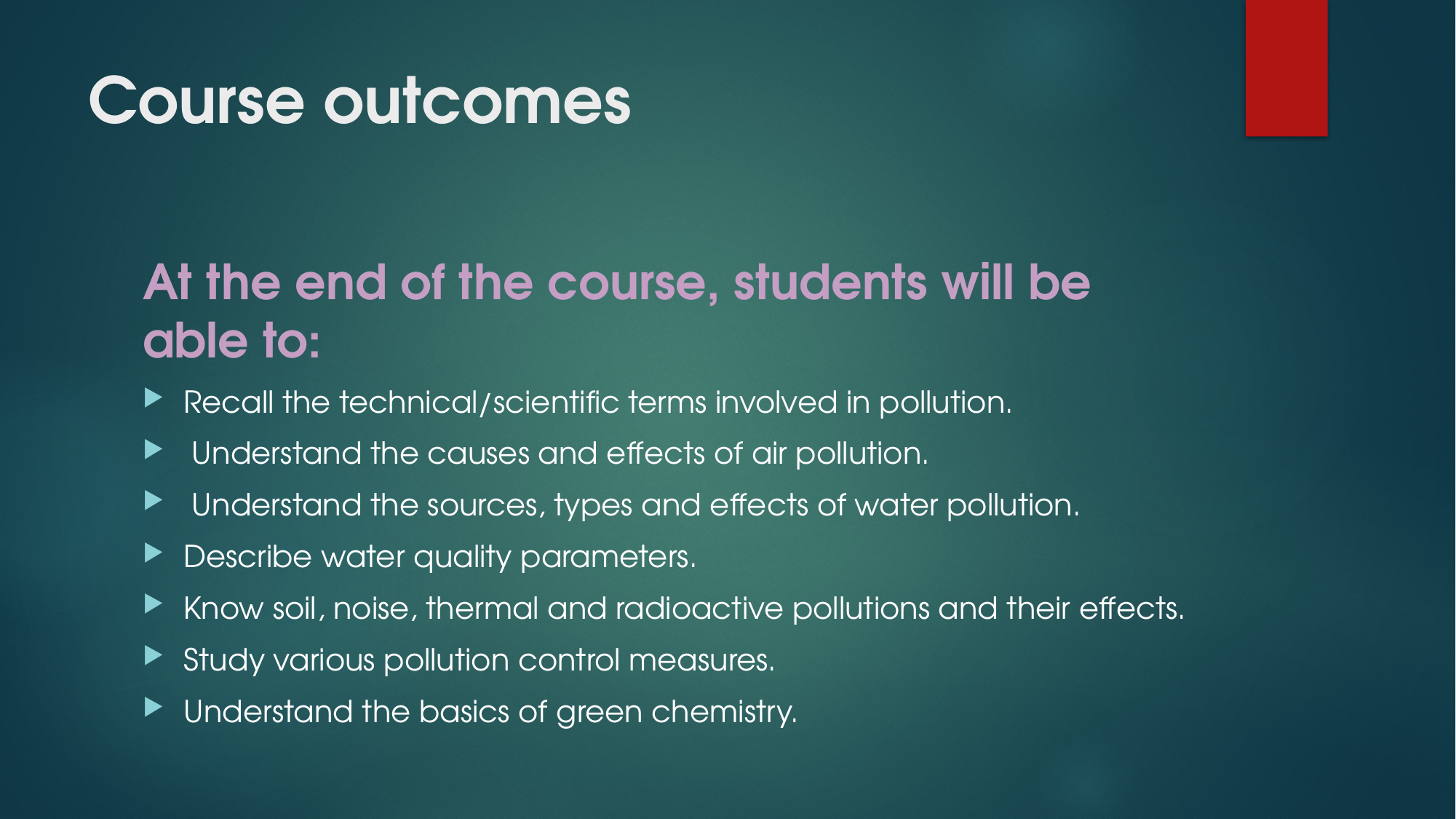

# Course outcomes
At the end of the course, students will be able to:
Recall the technical/scientific terms involved in pollution.
 Understand the causes and effects of air pollution.
 Understand the sources, types and effects of water pollution.
Describe water quality parameters.
Know soil, noise, thermal and radioactive pollutions and their effects.
Study various pollution control measures.
Understand the basics of green chemistry.